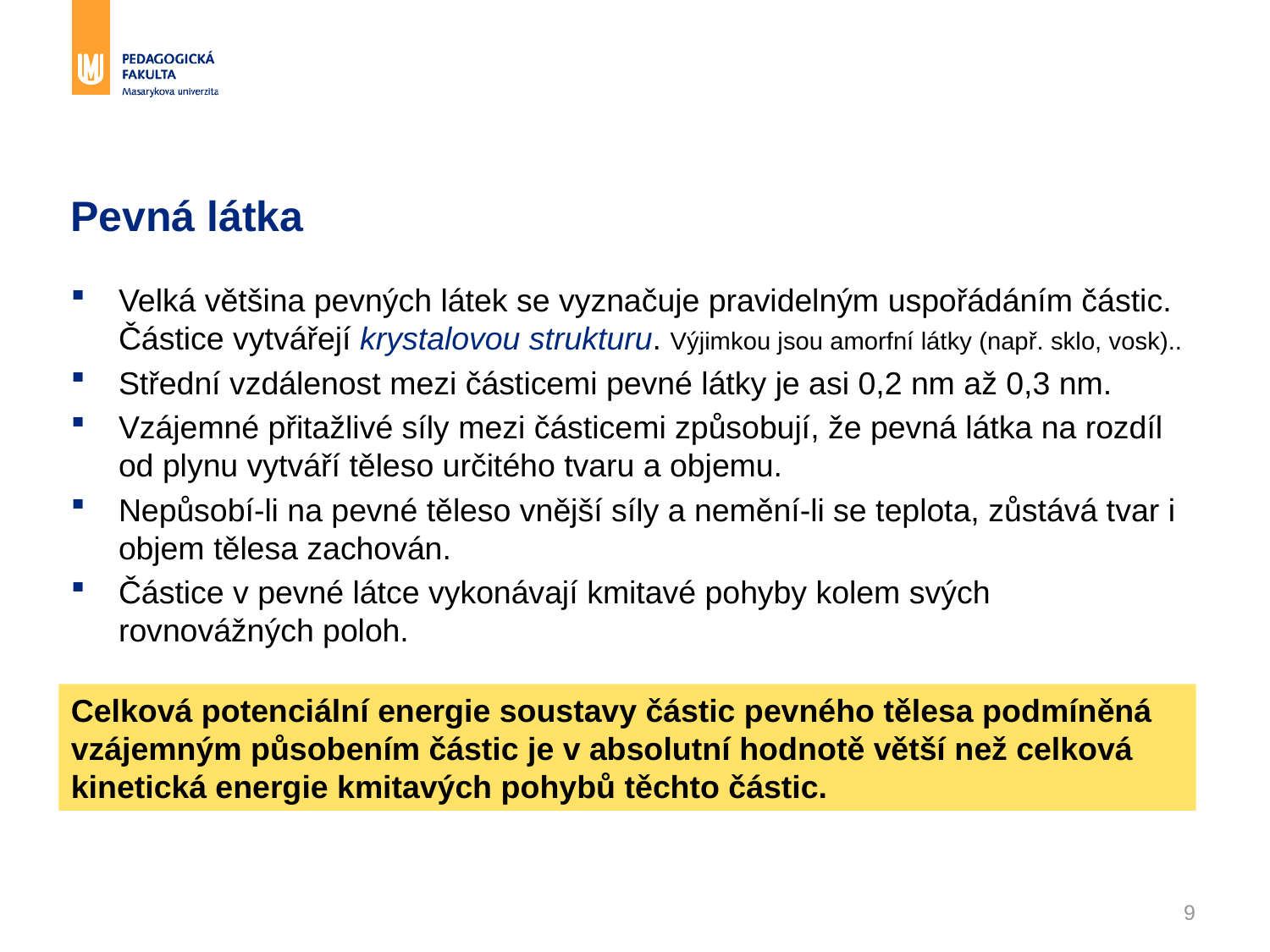

# Pevná látka
Velká většina pevných látek se vyznačuje pravidelným uspořádáním částic. Částice vytvářejí krystalovou strukturu. Výjimkou jsou amorfní látky (např. sklo, vosk)..
Střední vzdálenost mezi částicemi pevné látky je asi 0,2 nm až 0,3 nm.
Vzájemné přitažlivé síly mezi částicemi způsobují, že pevná látka na rozdíl od plynu vytváří těleso určitého tvaru a objemu.
Nepůsobí-li na pevné těleso vnější síly a nemění-li se teplota, zůstává tvar i objem tělesa zachován.
Částice v pevné látce vykonávají kmitavé pohyby kolem svých rovnovážných poloh.
Celková potenciální energie soustavy částic pevného tělesa podmíněná vzájemným působením částic je v absolutní hodnotě větší než celková kinetická energie kmitavých pohybů těchto částic.

9